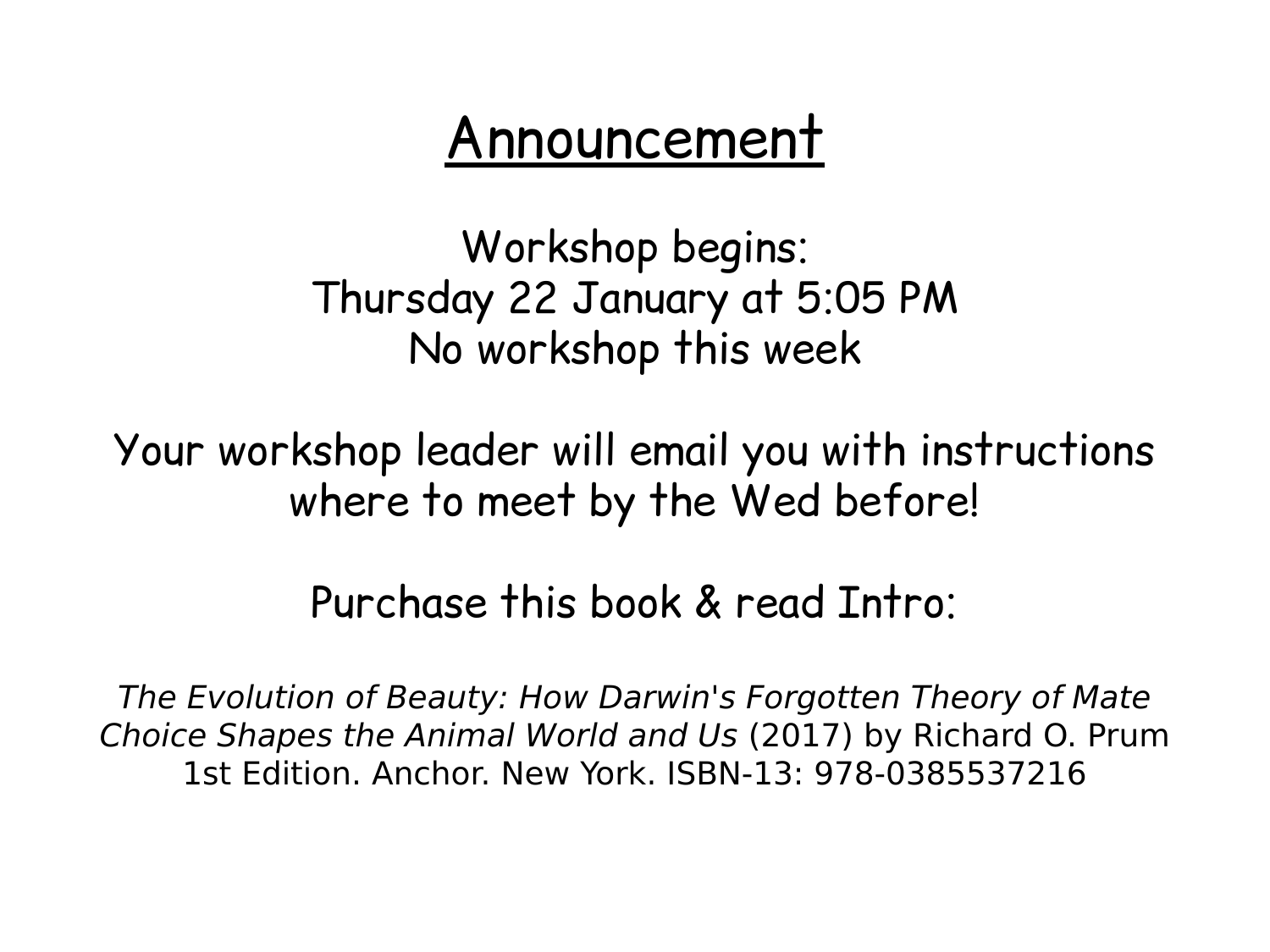

Announcement

Workshop begins:
Thursday 22 January at 5:05 PM
No workshop this week

Your workshop leader will email you with instructions where to meet by the Wed before!

Purchase this book & read Intro:

The Evolution of Beauty: How Darwin's Forgotten Theory of Mate Choice Shapes the Animal World and Us (2017) by Richard O. Prum 1st Edition. Anchor. New York. ISBN-13: 978-0385537216